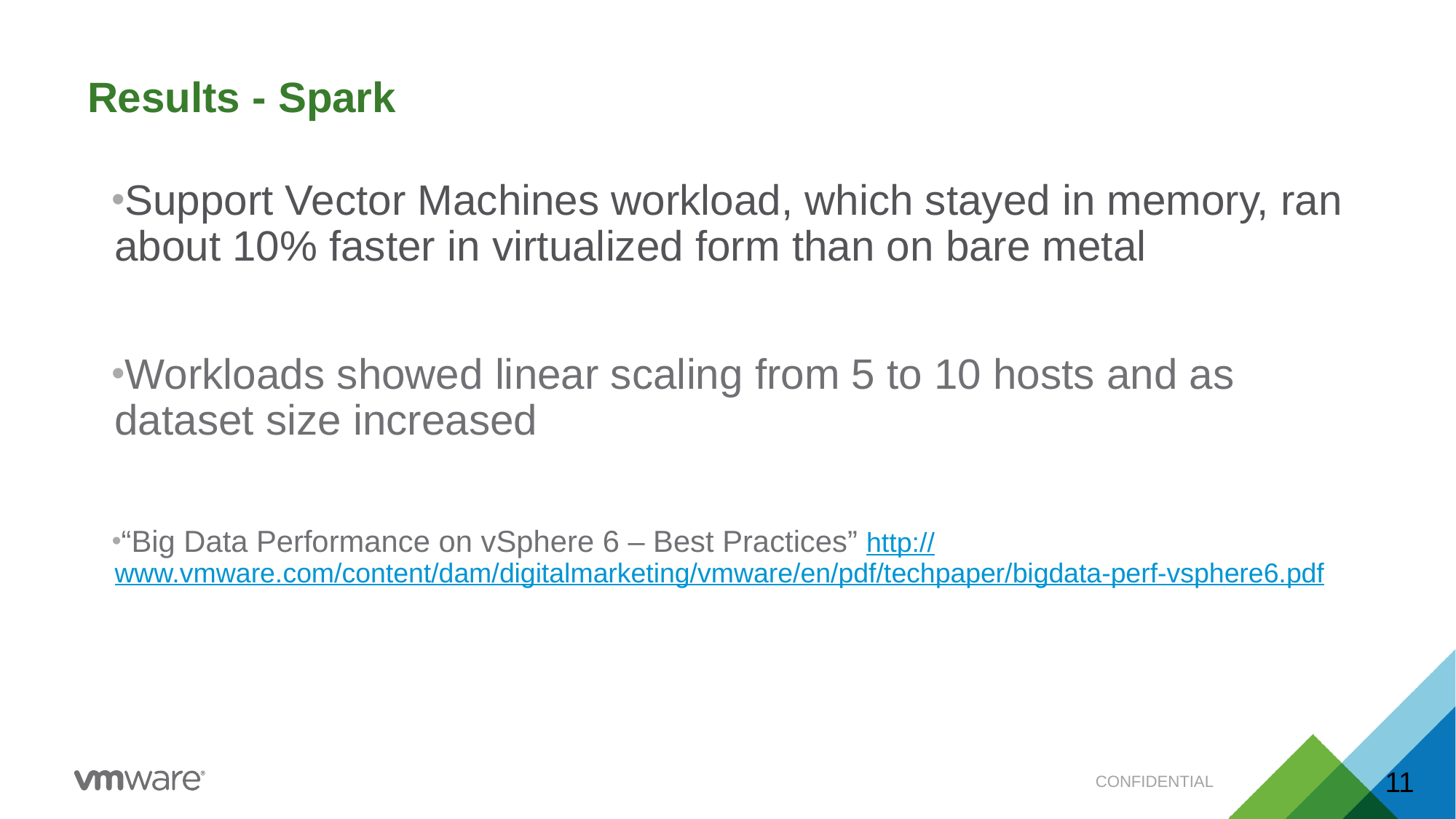

# Results - Spark
Support Vector Machines workload, which stayed in memory, ran about 10% faster in virtualized form than on bare metal

Workloads showed linear scaling from 5 to 10 hosts and as dataset size increased

“Big Data Performance on vSphere 6 – Best Practices” http://www.vmware.com/content/dam/digitalmarketing/vmware/en/pdf/techpaper/bigdata-perf-vsphere6.pdf

CONFIDENTIAL
11